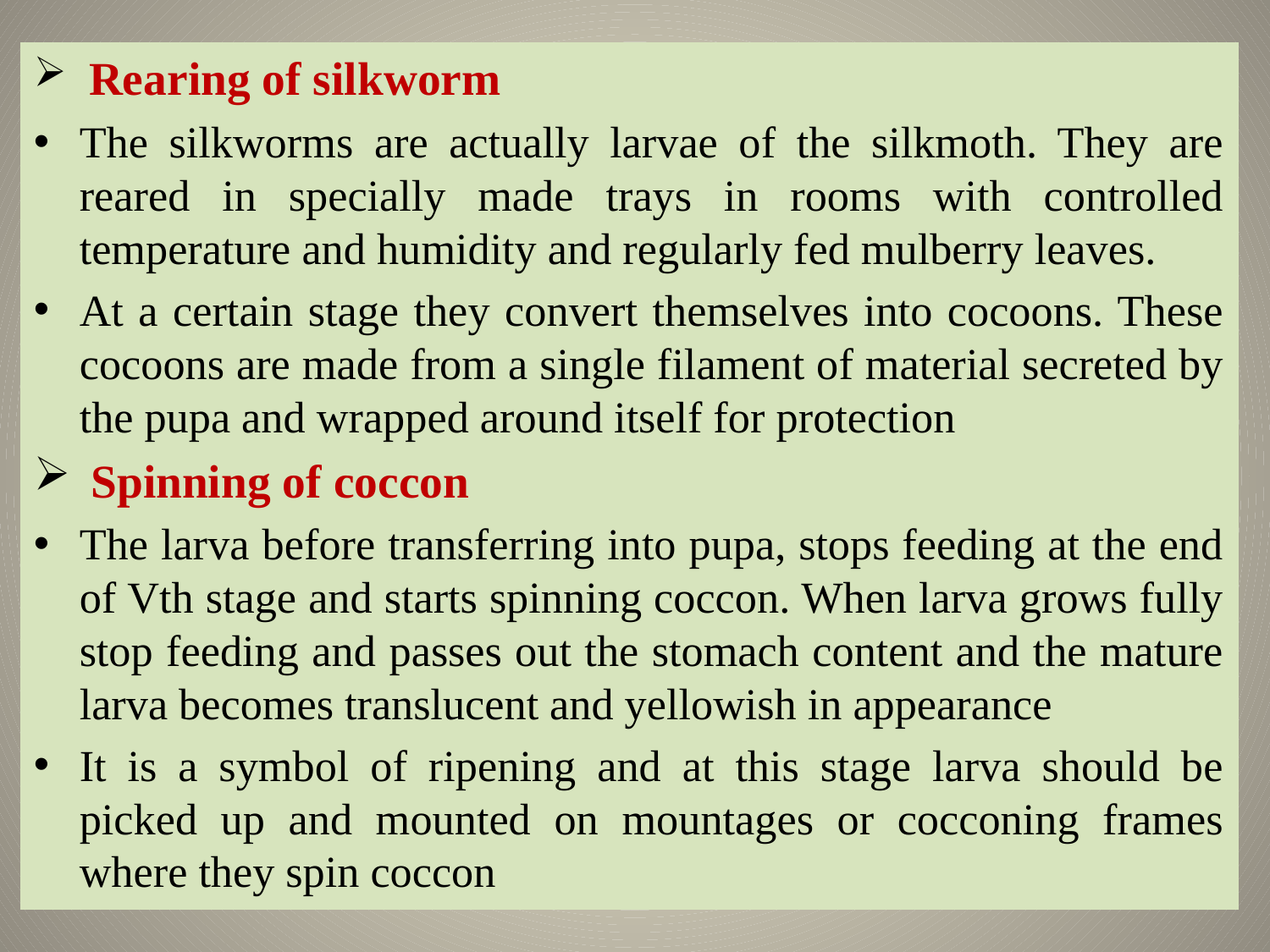

Rearing of silkworm
The silkworms are actually larvae of the silkmoth. They are reared in specially made trays in rooms with controlled temperature and humidity and regularly fed mulberry leaves.
At a certain stage they convert themselves into cocoons. These cocoons are made from a single filament of material secreted by the pupa and wrapped around itself for protection
 Spinning of coccon
The larva before transferring into pupa, stops feeding at the end of Vth stage and starts spinning coccon. When larva grows fully stop feeding and passes out the stomach content and the mature larva becomes translucent and yellowish in appearance
It is a symbol of ripening and at this stage larva should be picked up and mounted on mountages or cocconing frames where they spin coccon